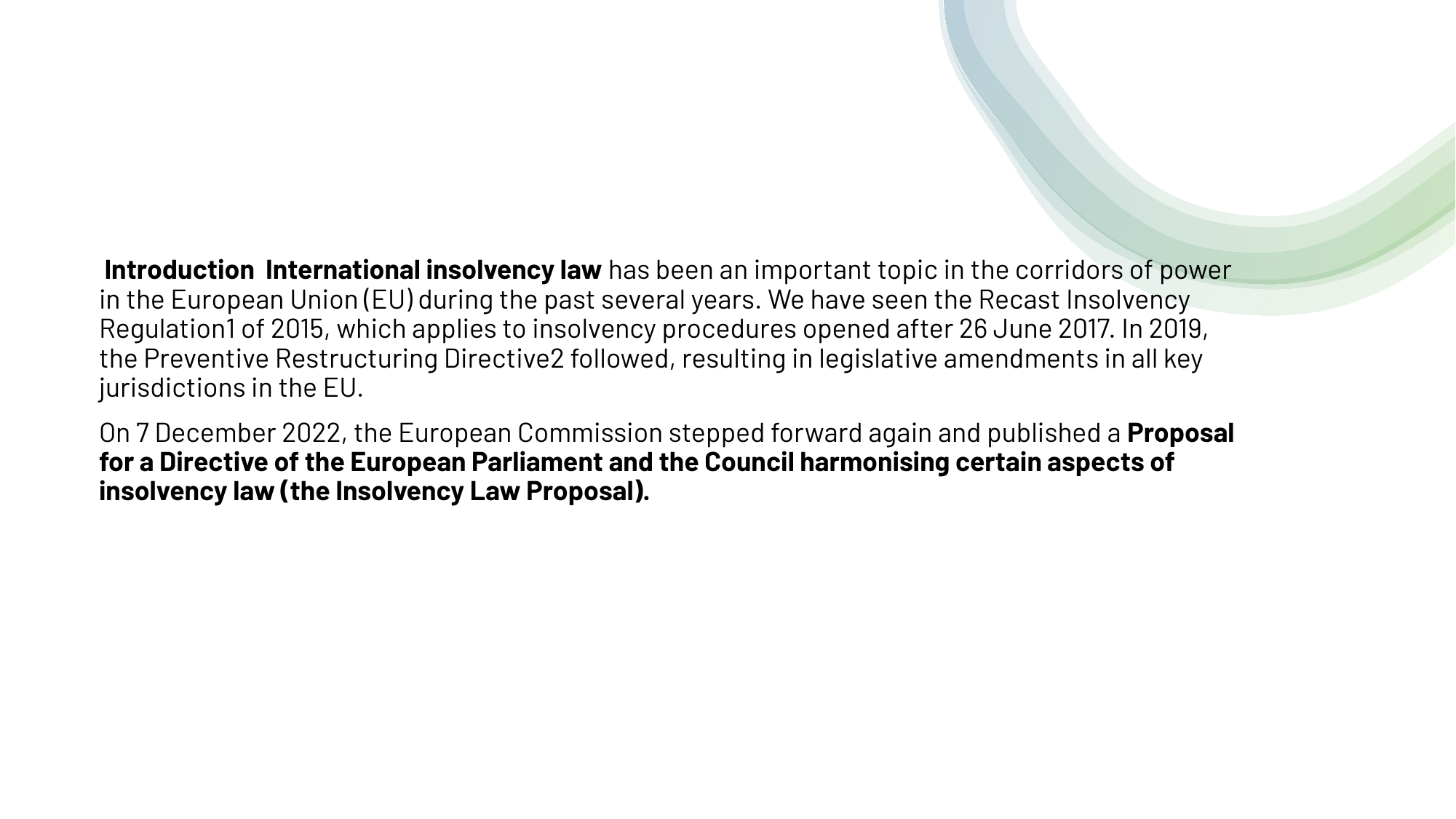

Introduction  International insolvency law has been an important topic in the corridors of power in the European Union (EU) during the past several years. We have seen the Recast Insolvency Regulation1 of 2015, which applies to insolvency procedures opened after 26 June 2017. In 2019, the Preventive Restructuring Directive2 followed, resulting in legislative amendments in all key jurisdictions in the EU.
On 7 December 2022, the European Commission stepped forward again and published a Proposal for a Directive of the European Parliament and the Council harmonising certain aspects of insolvency law (the Insolvency Law Proposal).

pro mandato 25.02.2025